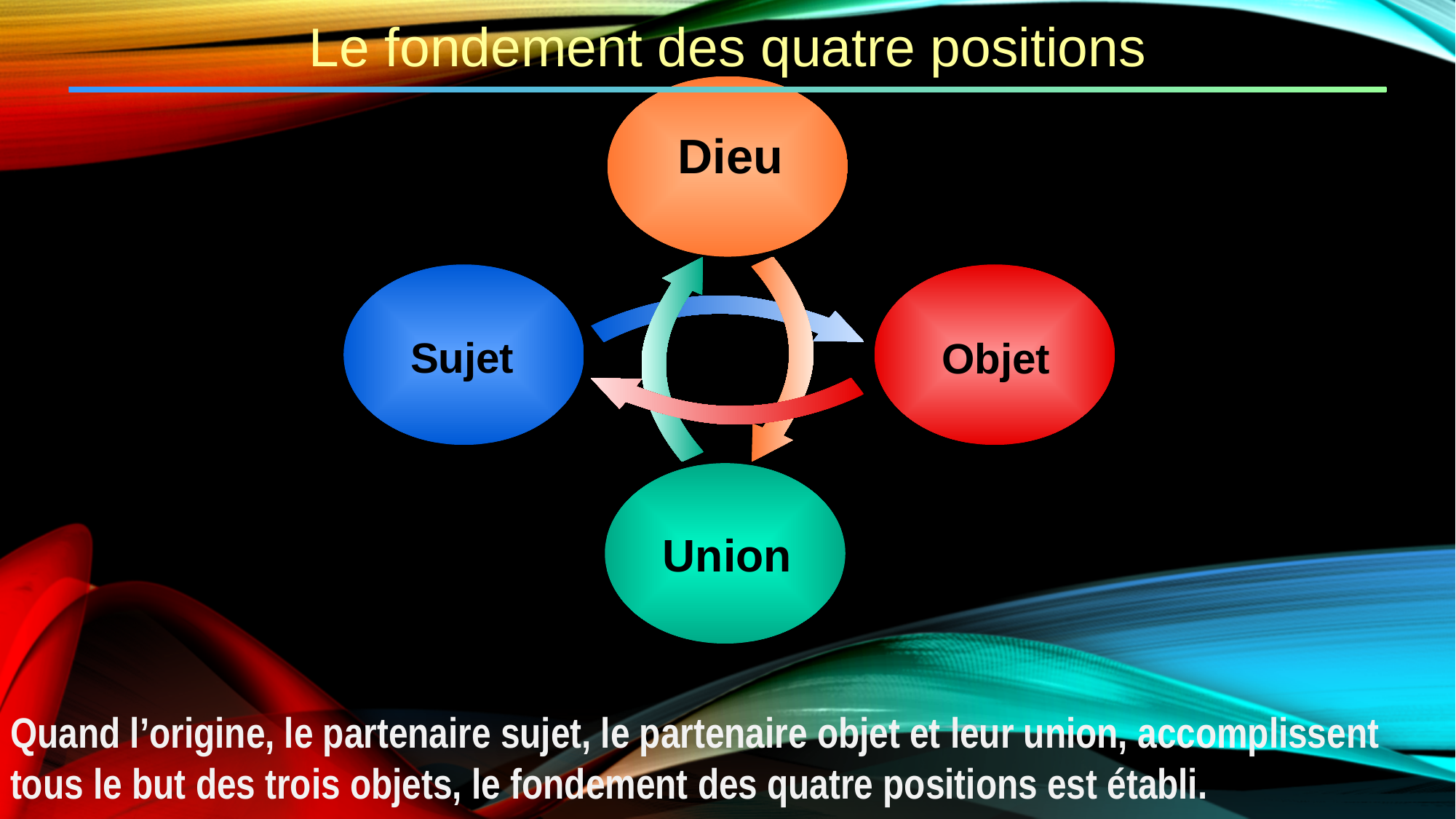

Le fondement des quatre positions

Dieu

Sujet

Objet

Union

Quand l’origine, le partenaire sujet, le partenaire objet et leur union, accomplissent tous le but des trois objets, le fondement des quatre positions est établi.